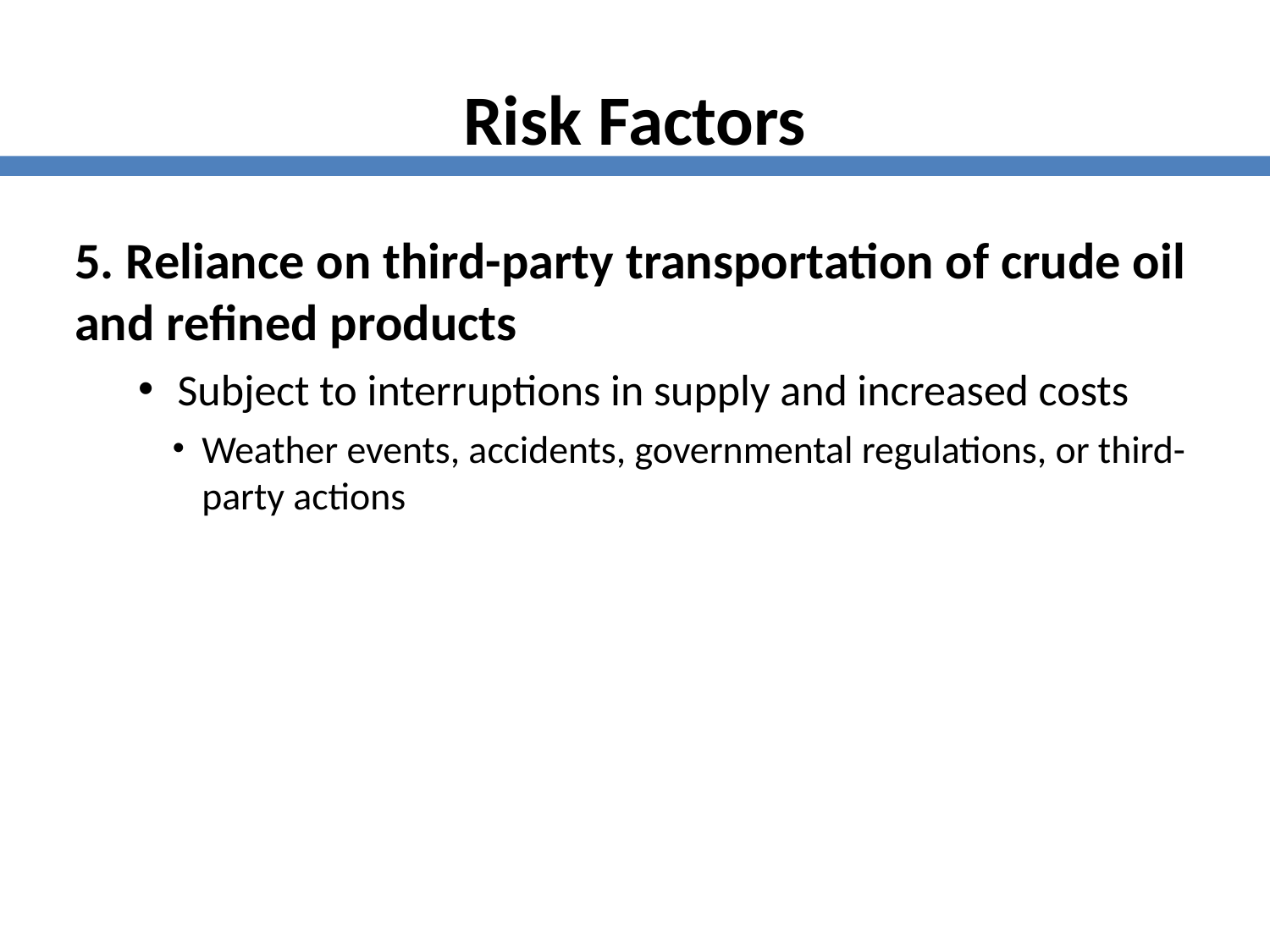

Risk Factors

5. Reliance on third-party transportation of crude oil and refined products
Subject to interruptions in supply and increased costs
Weather events, accidents, governmental regulations, or third-party actions